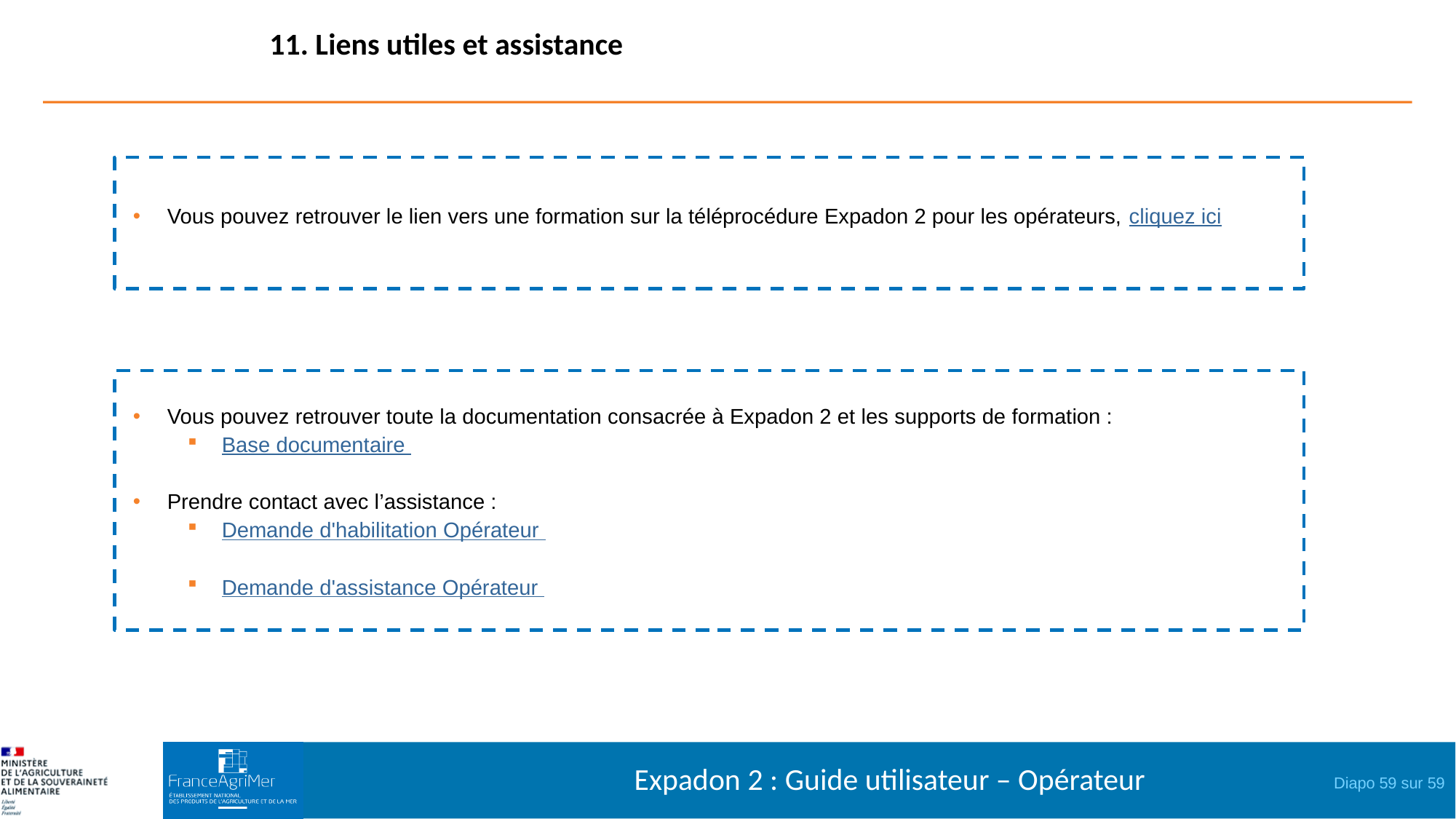

11. Liens utiles et assistance

Vous pouvez retrouver le lien vers une formation sur la téléprocédure Expadon 2 pour les opérateurs, cliquez ici

Vous pouvez retrouver toute la documentation consacrée à Expadon 2 et les supports de formation :
Base documentaire

Prendre contact avec l’assistance :
Demande d'habilitation Opérateur

Demande d'assistance Opérateur